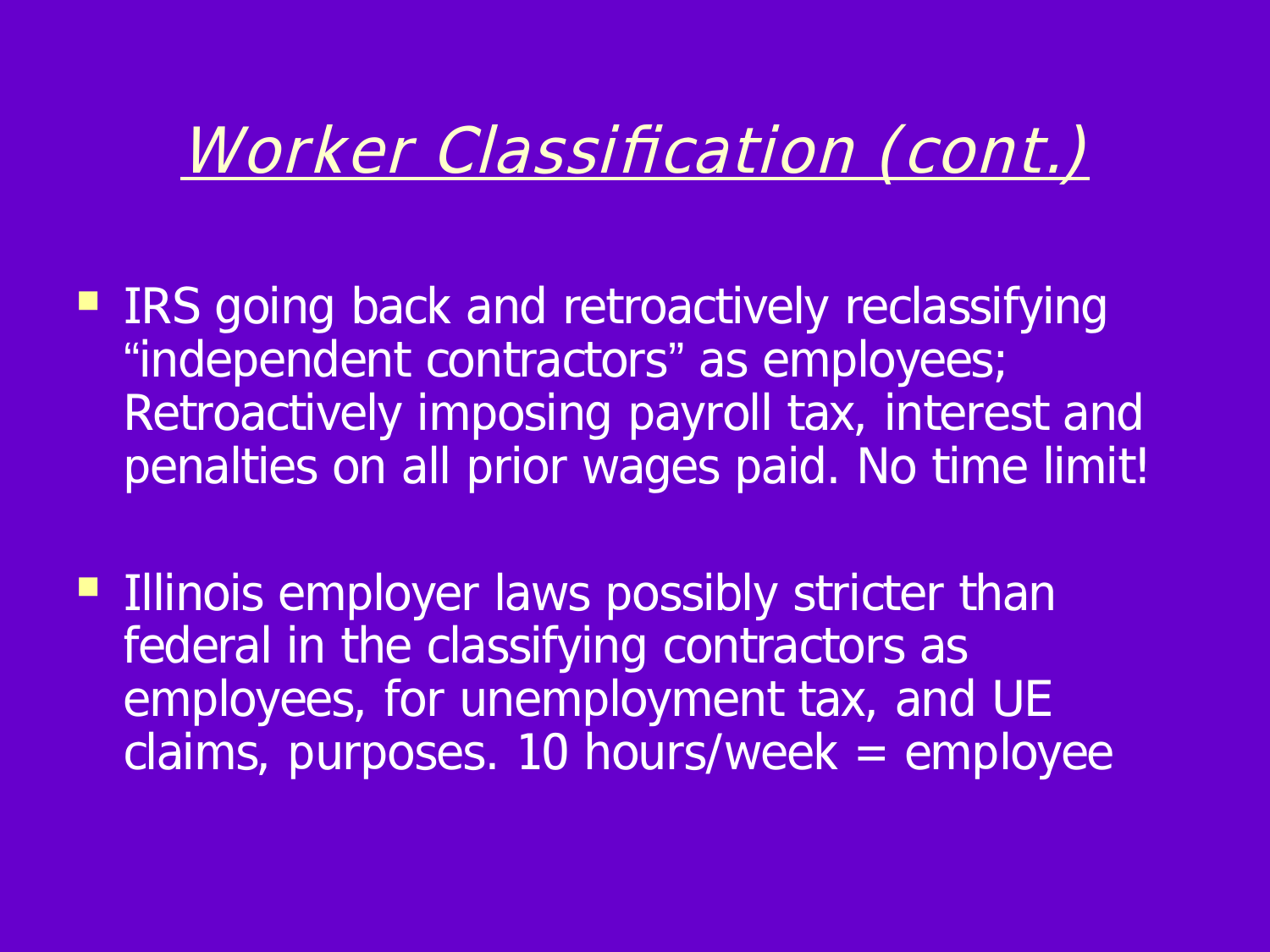

# Worker Classification (cont.)
IRS going back and retroactively reclassifying “independent contractors” as employees; Retroactively imposing payroll tax, interest and penalties on all prior wages paid. No time limit!

Illinois employer laws possibly stricter than federal in the classifying contractors as employees, for unemployment tax, and UE claims, purposes. 10 hours/week = employee